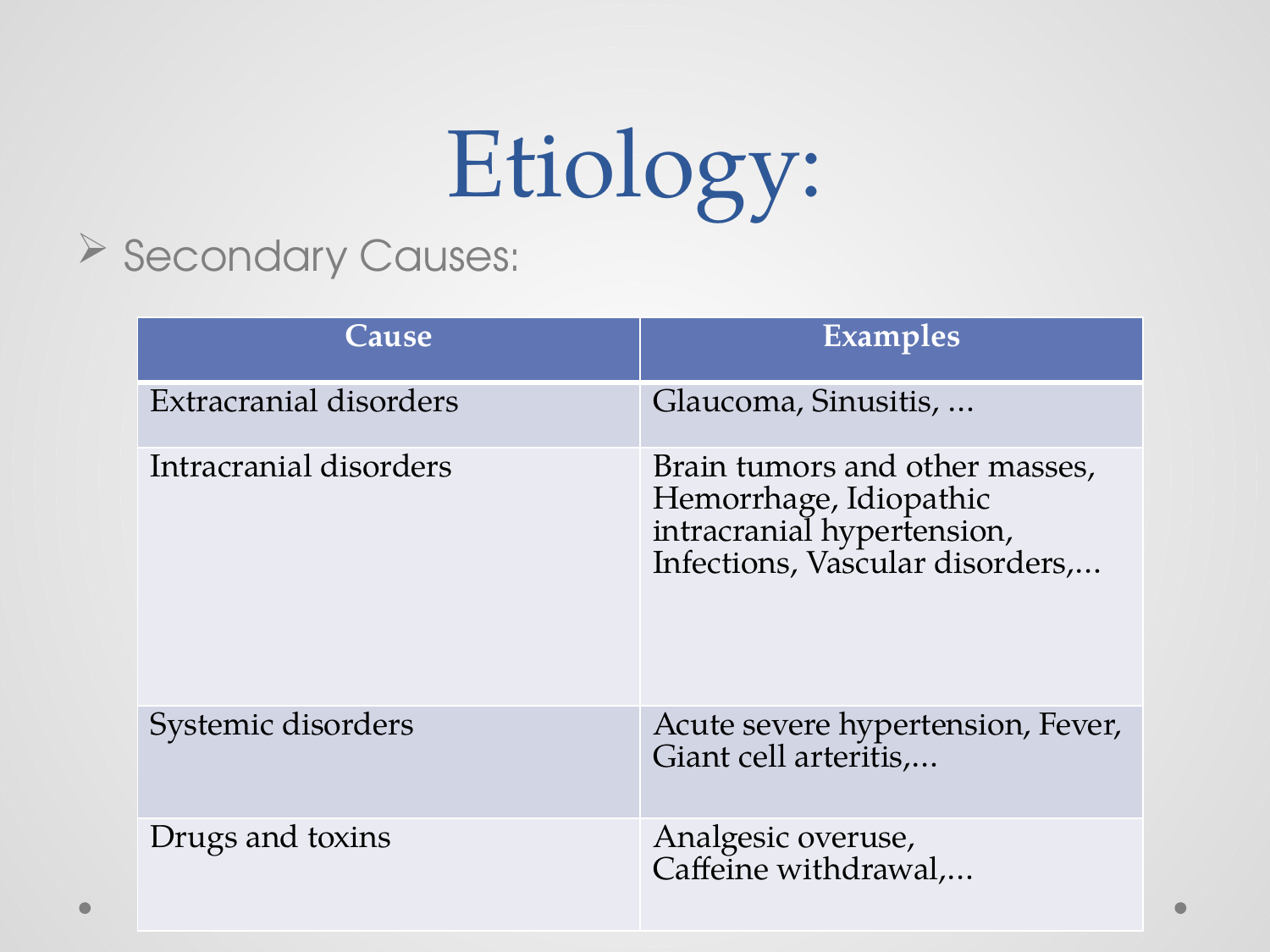

# Etiology:
Secondary Causes:

| Cause | Examples |
| --- | --- |
| Extracranial disorders | Glaucoma, Sinusitis, … |
| Intracranial disorders | Brain tumors and other masses, Hemorrhage, Idiopathic intracranial hypertension, Infections, Vascular disorders,… |
| Systemic disorders | Acute severe hypertension, Fever, Giant cell arteritis,… |
| Drugs and toxins | Analgesic overuse, Caffeine withdrawal,… |